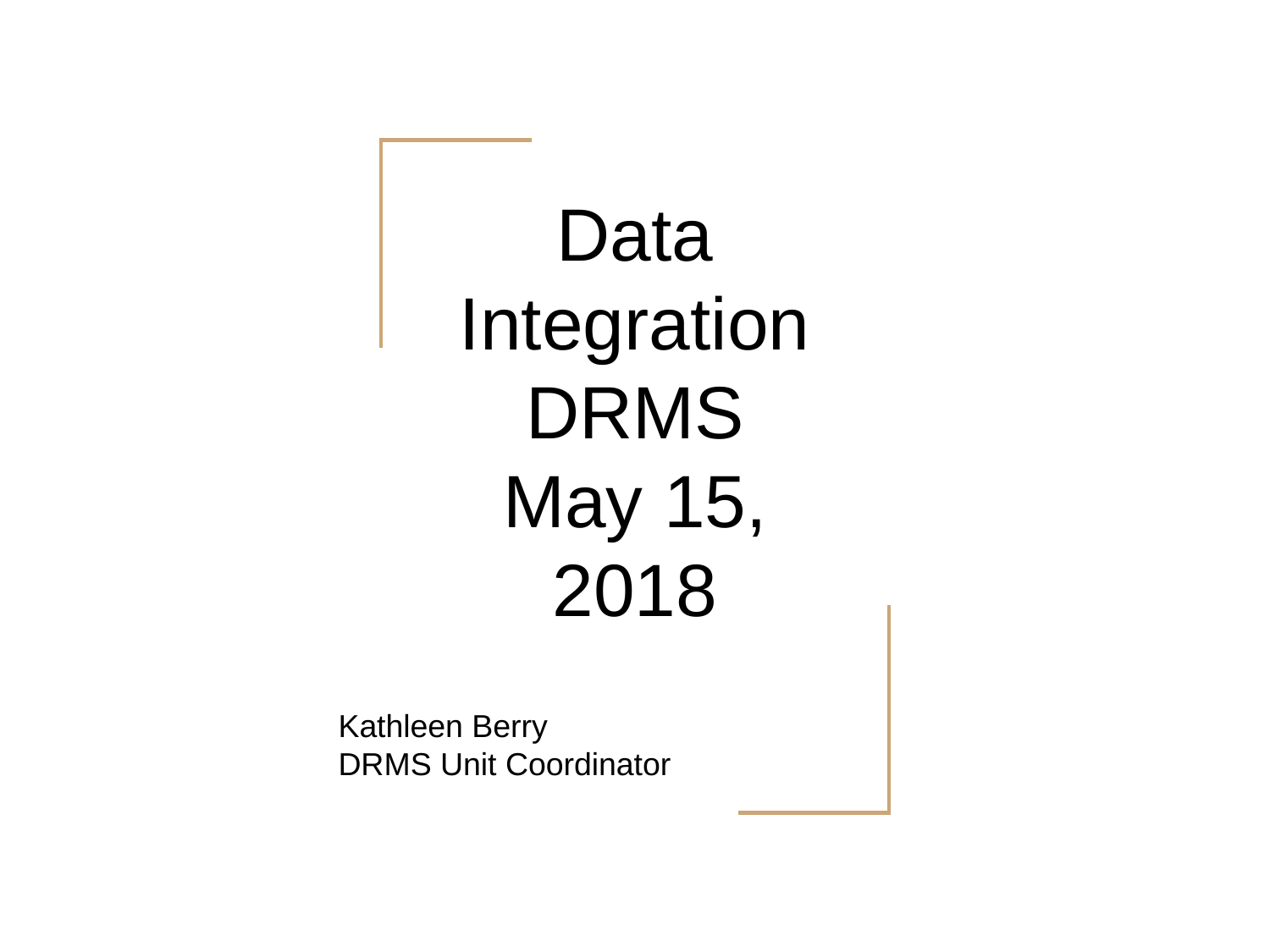

# Data Integration
DRMS
May 15, 2018
Kathleen Berry
DRMS Unit Coordinator